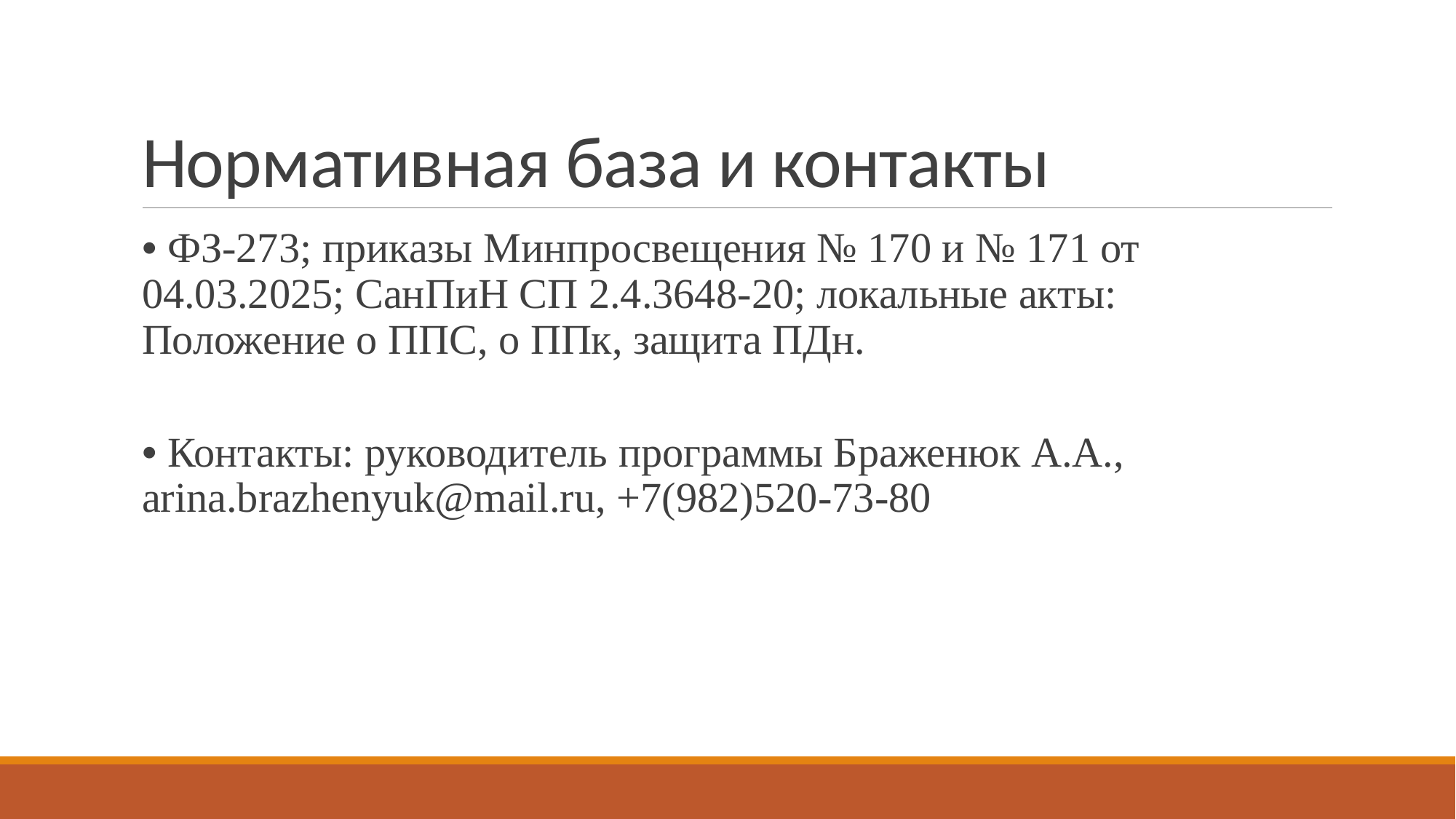

# Нормативная база и контакты
• ФЗ‑273; приказы Минпросвещения № 170 и № 171 от 04.03.2025; СанПиН СП 2.4.3648‑20; локальные акты: Положение о ППС, о ППк, защита ПДн.
• Контакты: руководитель программы Браженюк А.А., arina.brazhenyuk@mail.ru, +7(982)520-73-80